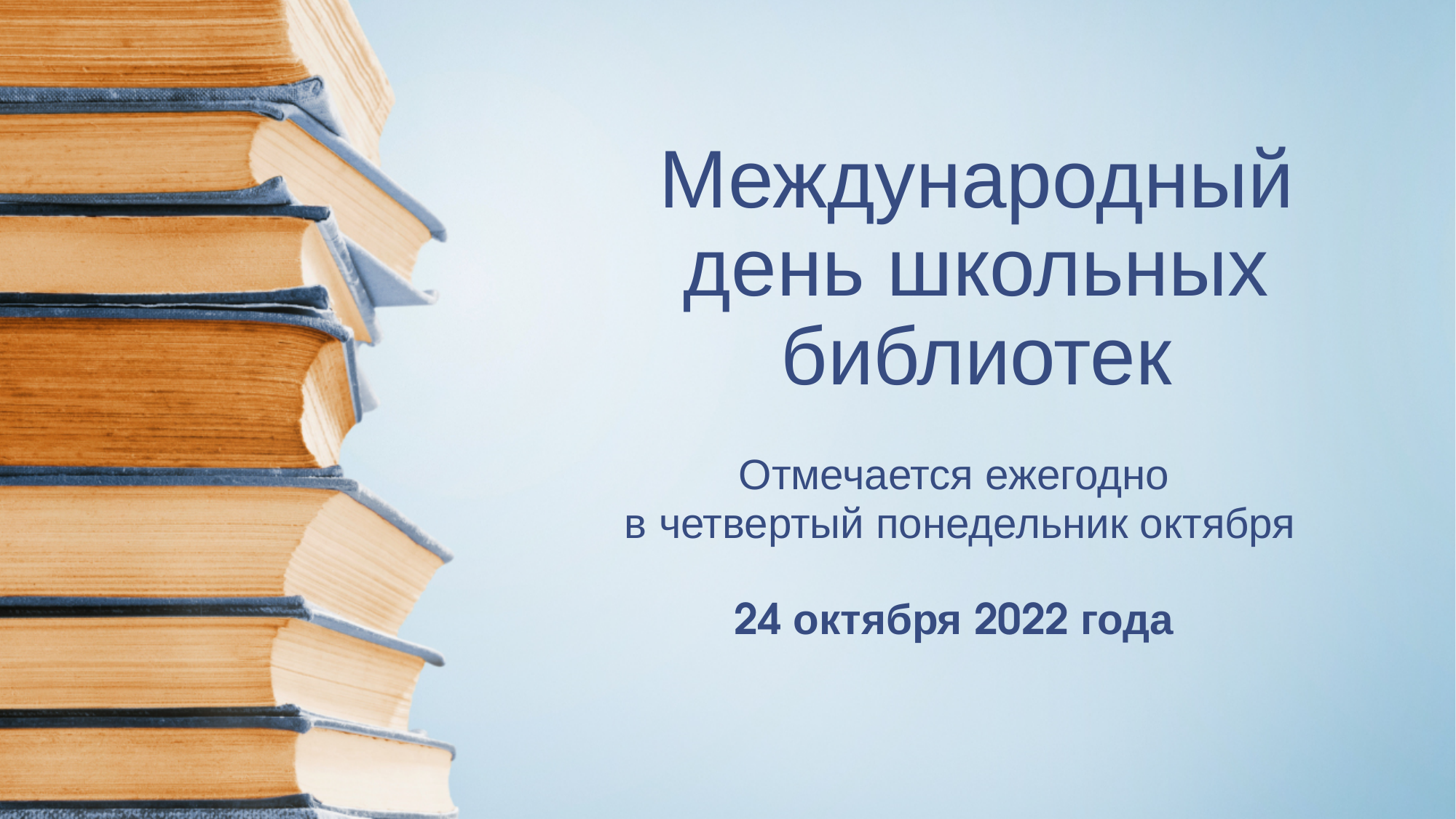

# Международный день школьных библиотек
Отмечается ежегодно
 в четвертый понедельник октября

24 октября 2022 года